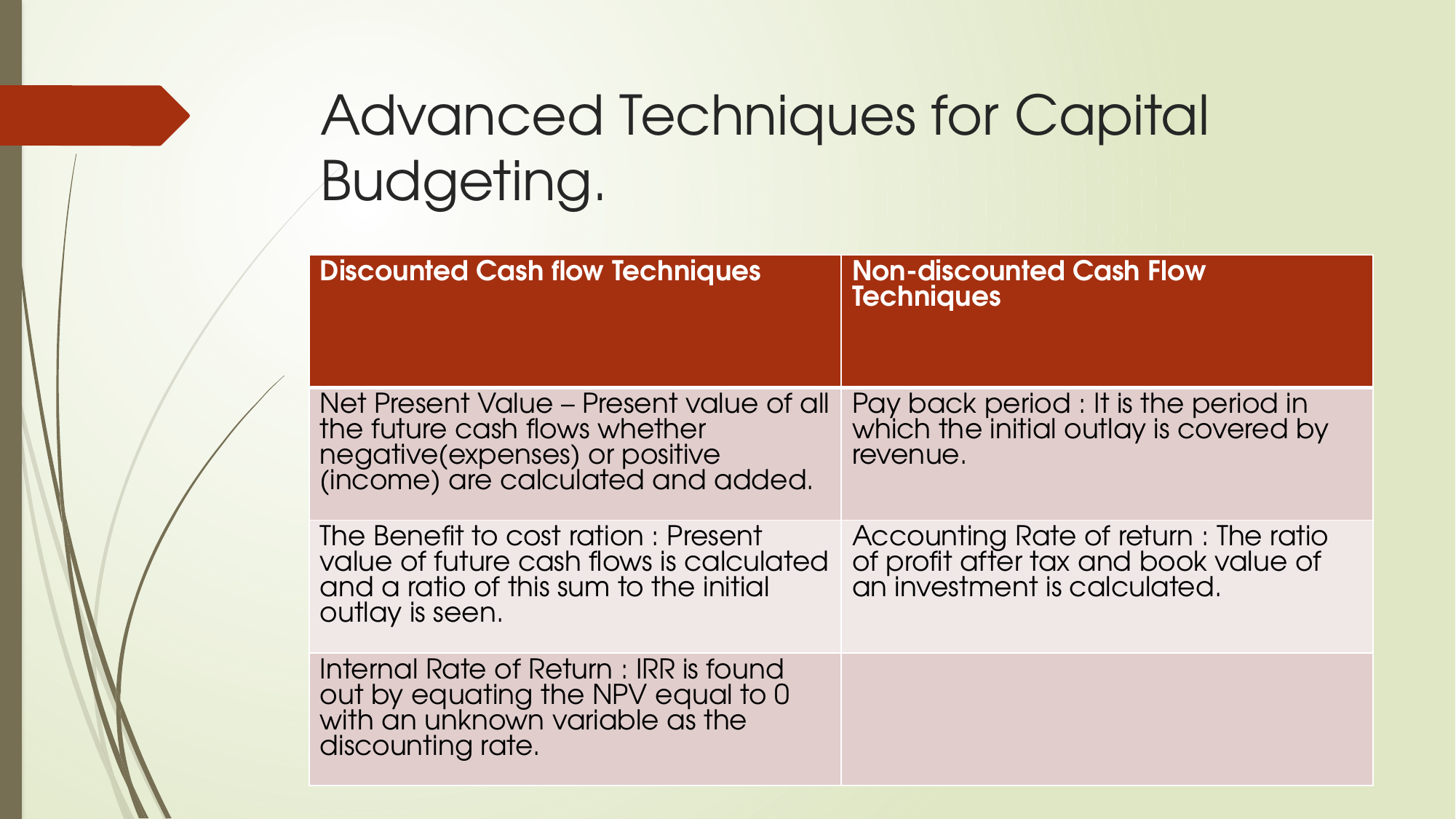

# Advanced Techniques for Capital Budgeting.
| Discounted Cash flow Techniques | Non-discounted Cash Flow Techniques |
| --- | --- |
| Net Present Value – Present value of all the future cash flows whether negative(expenses) or positive (income) are calculated and added. | Pay back period : It is the period in which the initial outlay is covered by revenue. |
| The Benefit to cost ration : Present value of future cash flows is calculated and a ratio of this sum to the initial outlay is seen. | Accounting Rate of return : The ratio of profit after tax and book value of an investment is calculated. |
| Internal Rate of Return : IRR is found out by equating the NPV equal to 0 with an unknown variable as the discounting rate. |  |